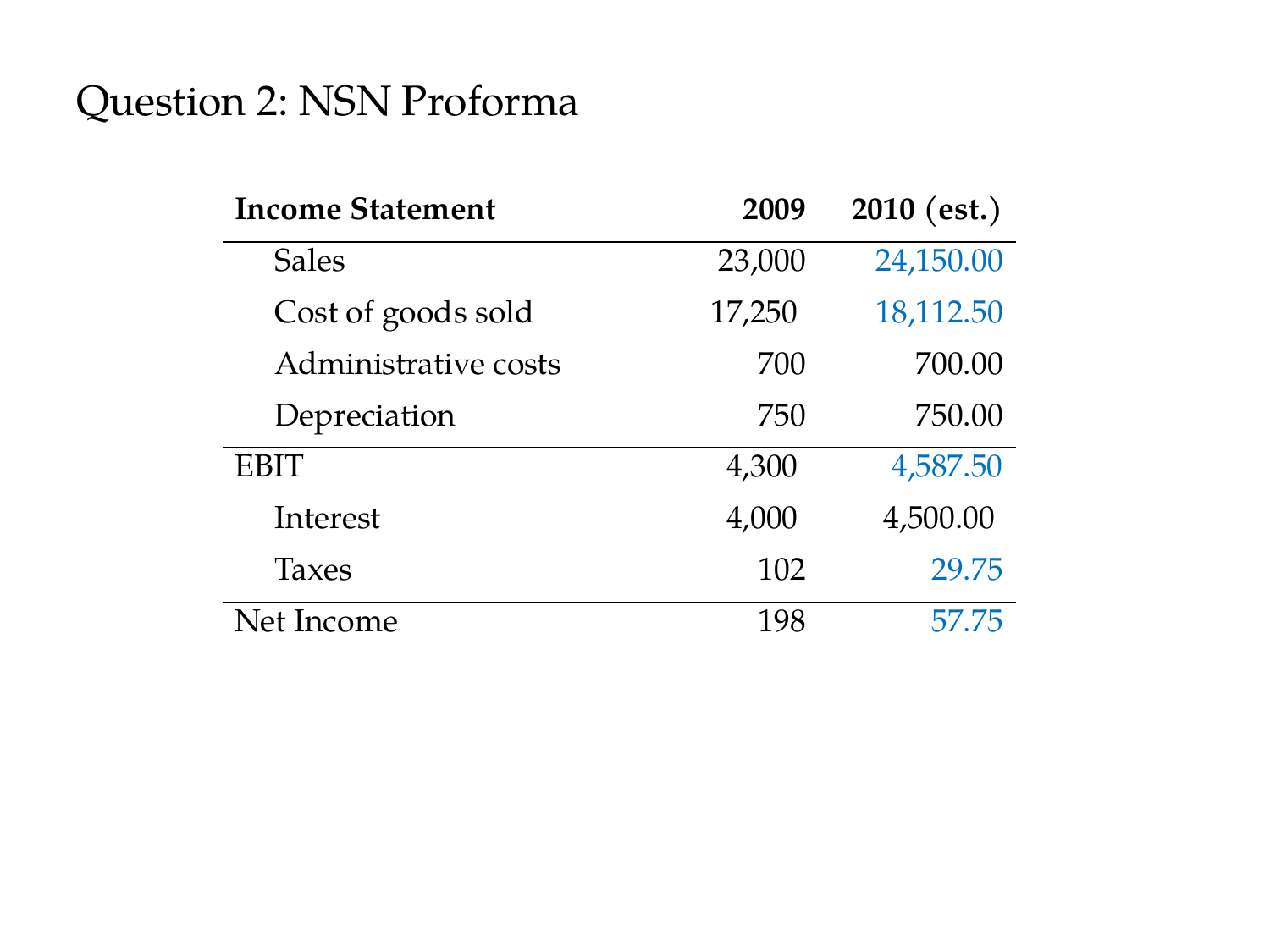

# Question 2: NSN Proforma
| Income Statement | 2009 | 2010 (est.) |
| --- | --- | --- |
| Sales | 23,000 | 24,150.00 |
| Cost of goods sold | 17,250 | 18,112.50 |
| Administrative costs | 700 | 700.00 |
| Depreciation | 750 | 750.00 |
| EBIT | 4,300 | 4,587.50 |
| Interest | 4,000 | 4,500.00 |
| Taxes | 102 | 29.75 |
| Net Income | 198 | 57.75 |